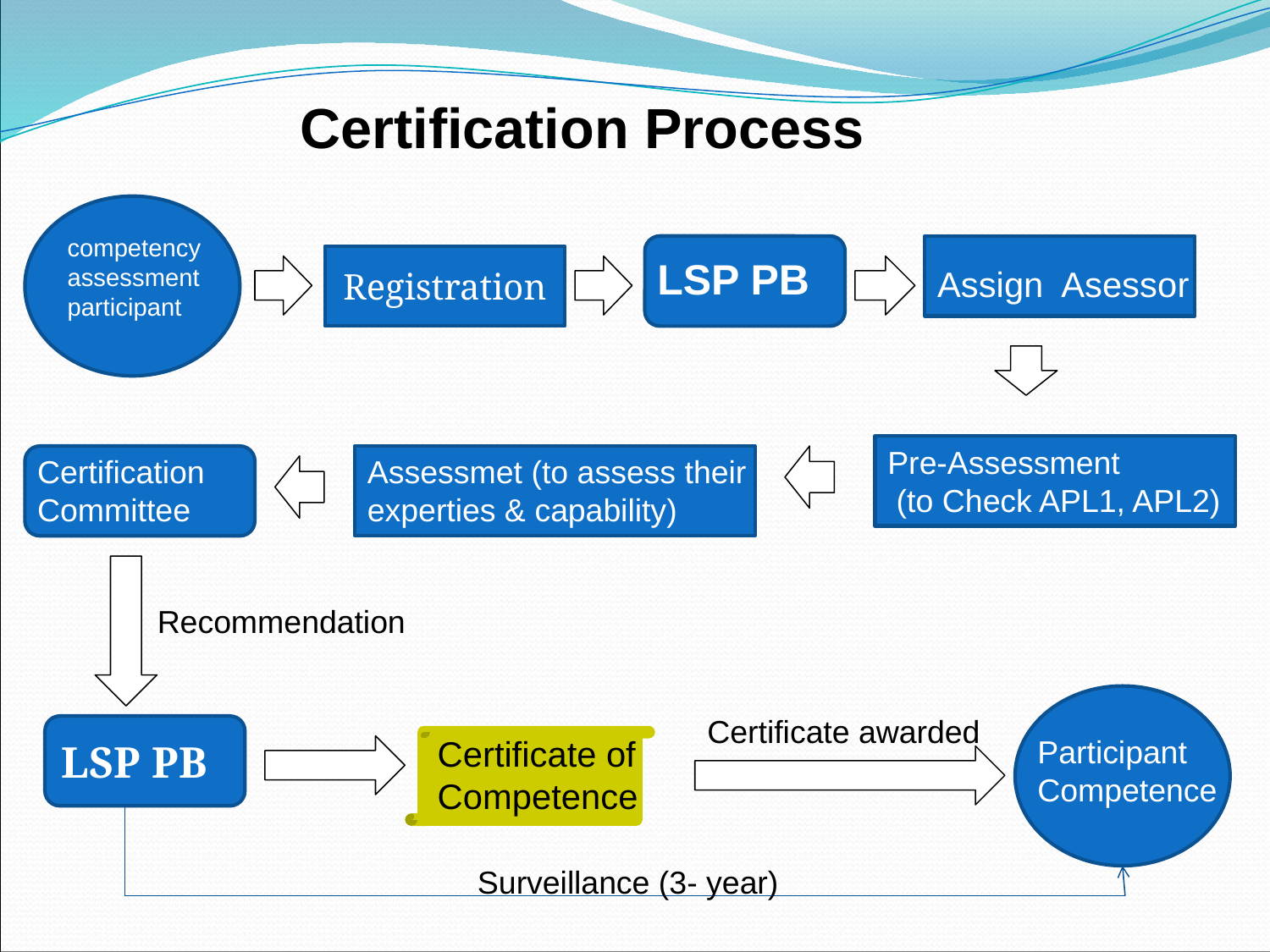

Certification Process

competency assessment participant

Registration
LSP PB
1
1
1
Assign  Asessor

Pre-Assessment
 (to Check APL1, APL2)

Certification  Committee

Assessmet (to assess their experties & capability)

Recommendation

Certificate awarded
LSP PB

Certificate of Competence
Participant Competence

Surveillance (3- year)